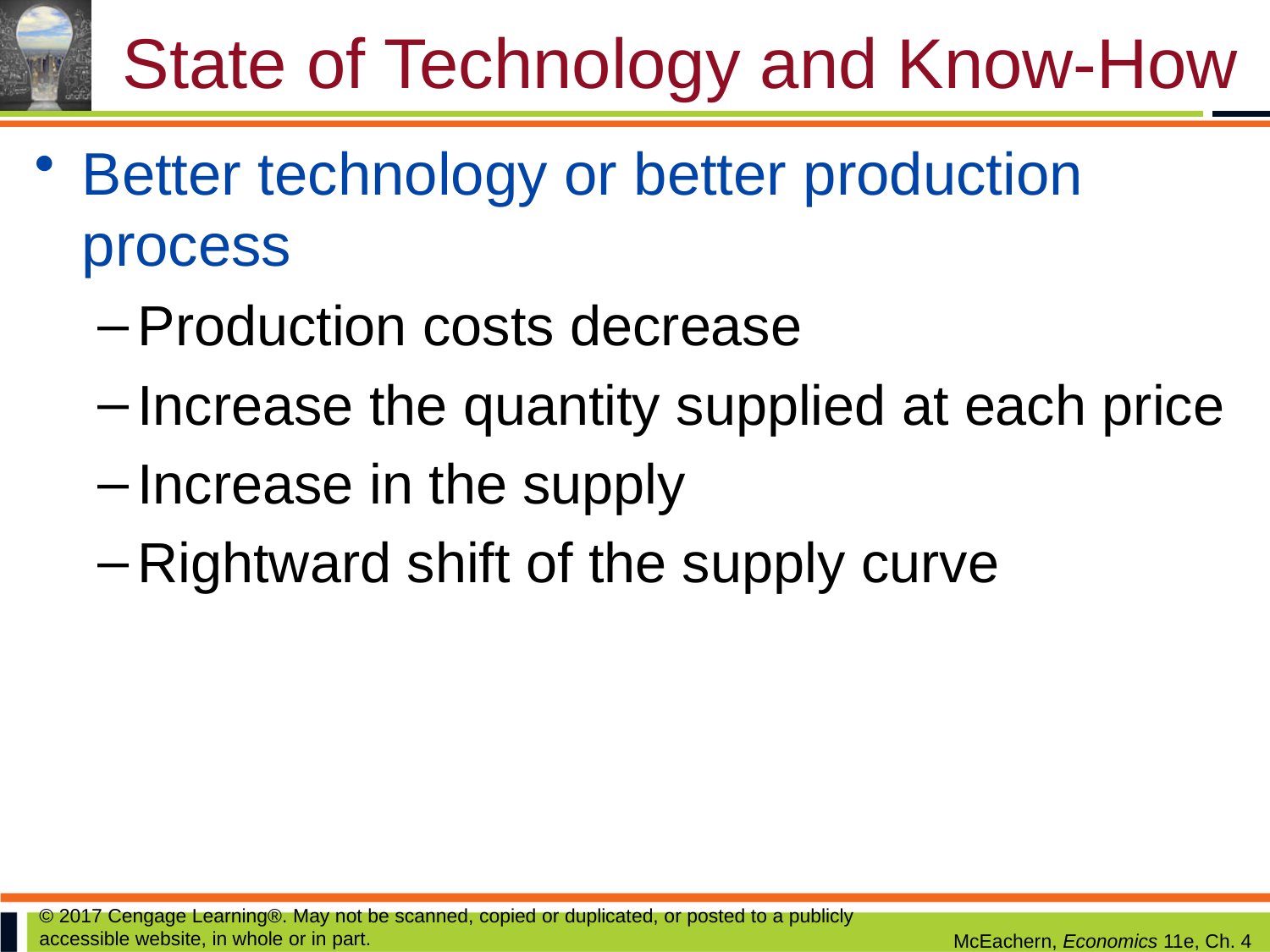

# State of Technology and Know-How
Better technology or better production process
Production costs decrease
Increase the quantity supplied at each price
Increase in the supply
Rightward shift of the supply curve
© 2017 Cengage Learning®. May not be scanned, copied or duplicated, or posted to a publicly accessible website, in whole or in part.